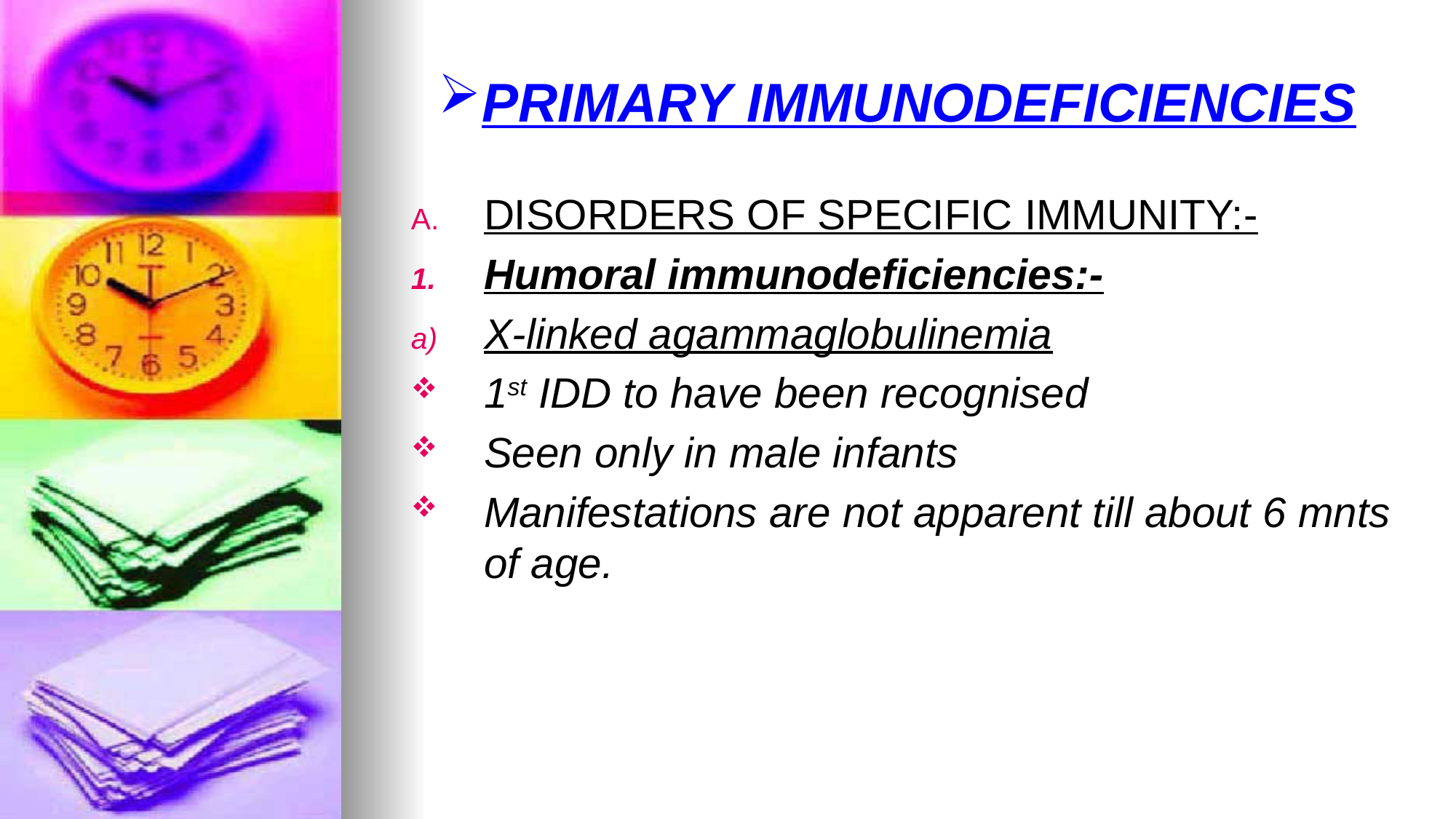

# PRIMARY IMMUNODEFICIENCIES
DISORDERS OF SPECIFIC IMMUNITY:-
Humoral immunodeficiencies:-
X-linked agammaglobulinemia
1st IDD to have been recognised
Seen only in male infants
Manifestations are not apparent till about 6 mnts of age.